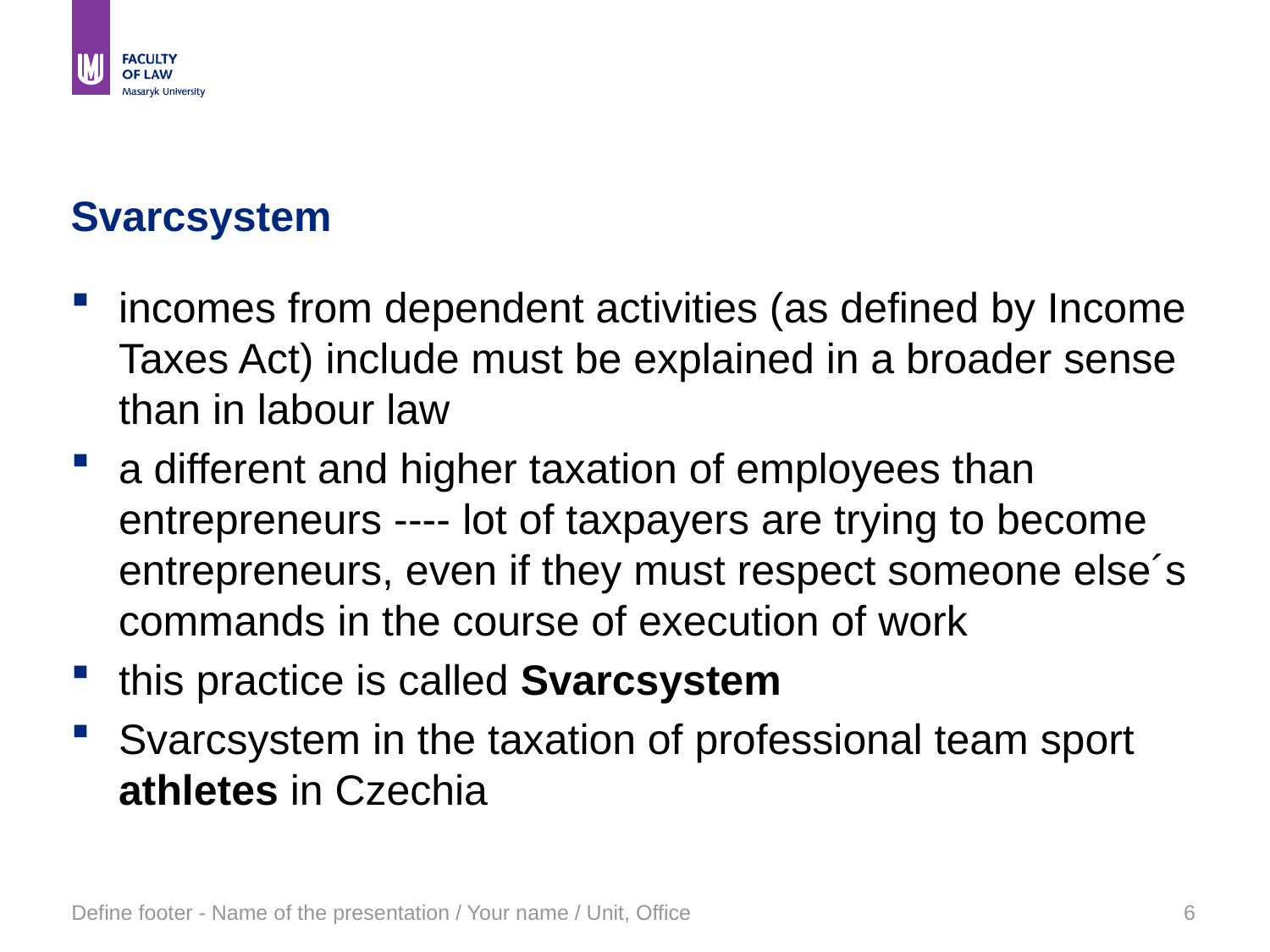

# Svarcsystem
incomes from dependent activities (as defined by Income Taxes Act) include must be explained in a broader sense than in labour law
a different and higher taxation of employees than entrepreneurs ---- lot of taxpayers are trying to become entrepreneurs, even if they must respect someone else´s commands in the course of execution of work
this practice is called Svarcsystem
Svarcsystem in the taxation of professional team sport athletes in Czechia
Define footer - Name of the presentation / Your name / Unit, Office
6